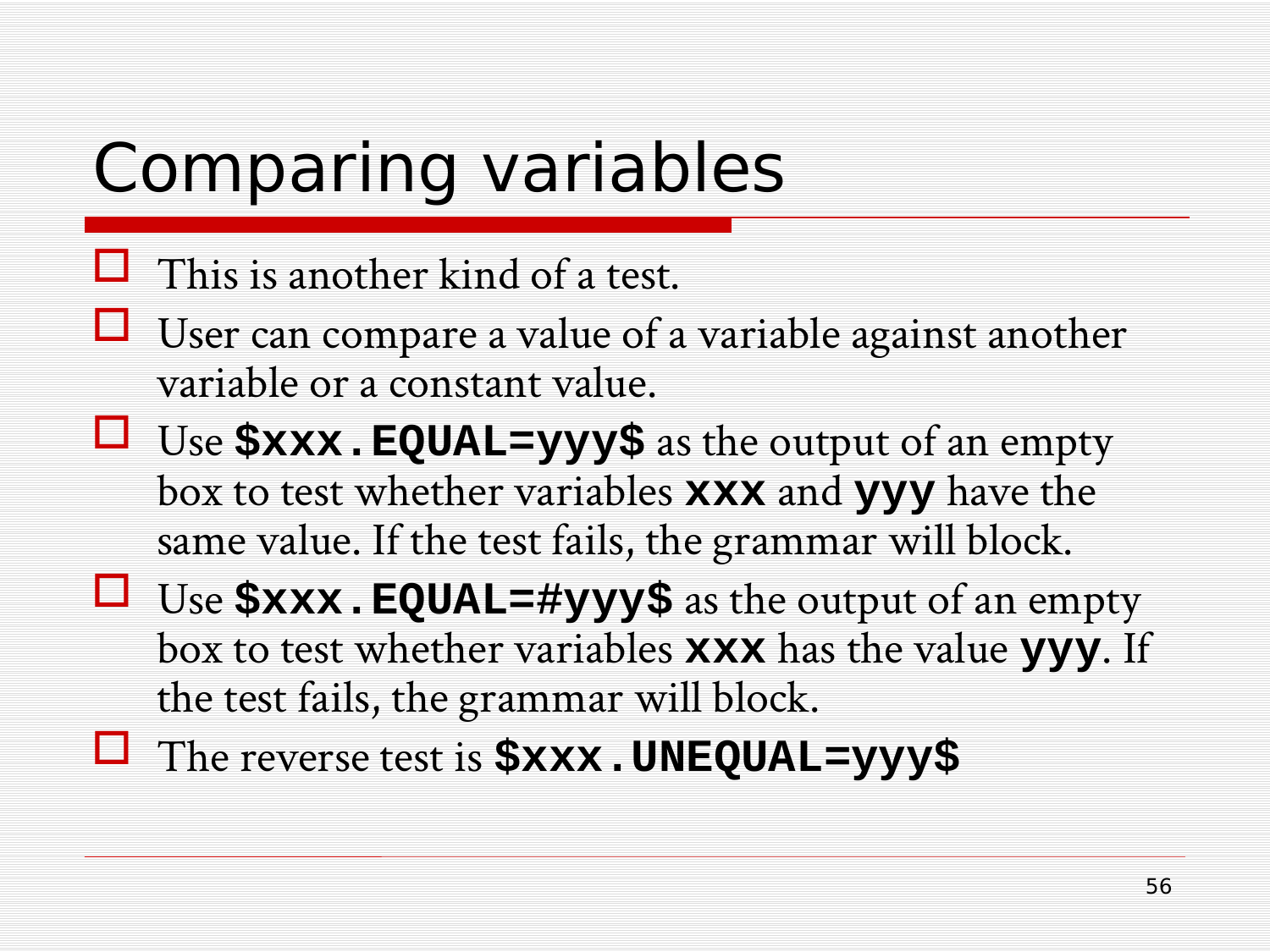

# Comparing variables
This is another kind of a test.
User can compare a value of a variable against another variable or a constant value.
Use $xxx.EQUAL=yyy$ as the output of an empty box to test whether variables xxx and yyy have the same value. If the test fails, the grammar will block.
Use $xxx.EQUAL=#yyy$ as the output of an empty box to test whether variables xxx has the value yyy. If the test fails, the grammar will block.
The reverse test is $xxx.UNEQUAL=yyy$
56